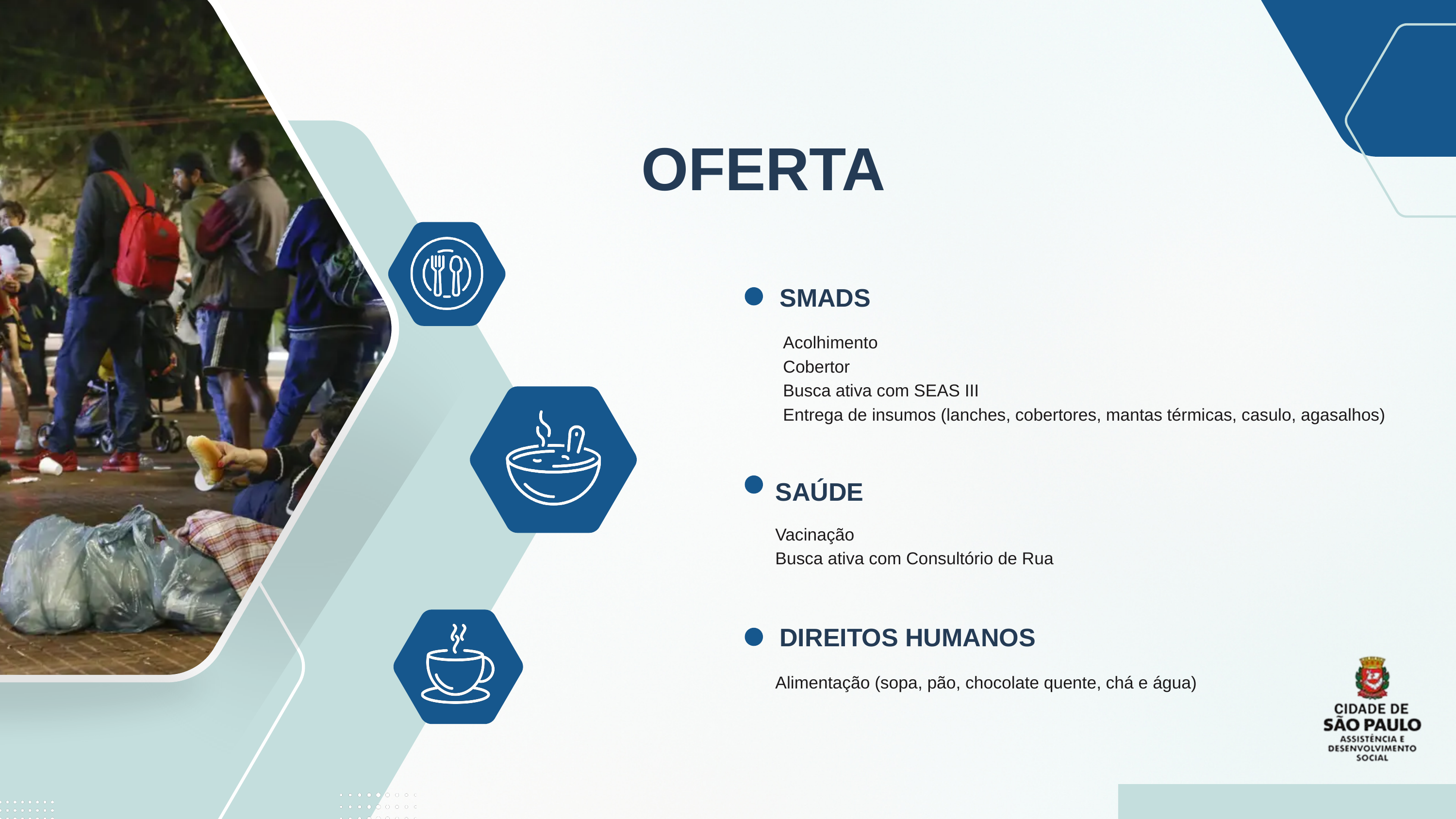

OFERTA

SMADS

Acolhimento
Cobertor
Busca ativa com SEAS III
Entrega de insumos (lanches, cobertores, mantas térmicas, casulo, agasalhos)

SAÚDE

Vacinação
Busca ativa com Consultório de Rua

DIREITOS HUMANOS

Alimentação (sopa, pão, chocolate quente, chá e água)